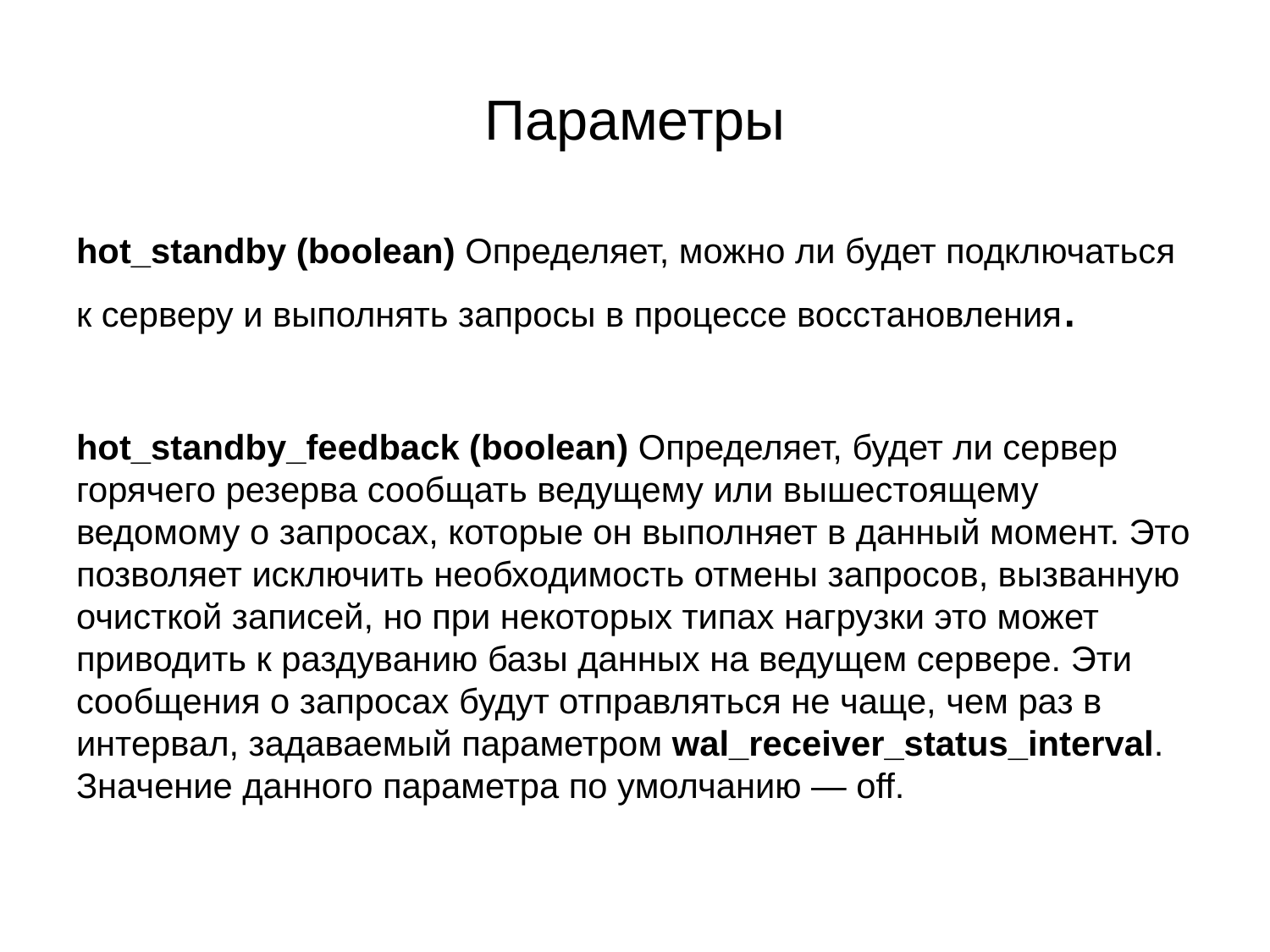

# Параметры
hot_standby (boolean) Определяет, можно ли будет подключаться к серверу и выполнять запросы в процессе восстановления.

hot_standby_feedback (boolean) Определяет, будет ли сервер горячего резерва сообщать ведущему или вышестоящему ведомому о запросах, которые он выполняет в данный момент. Это позволяет исключить необходимость отмены запросов, вызванную очисткой записей, но при некоторых типах нагрузки это может приводить к раздуванию базы данных на ведущем сервере. Эти сообщения о запросах будут отправляться не чаще, чем раз в интервал, задаваемый параметром wal_receiver_status_interval. Значение данного параметра по умолчанию — off.